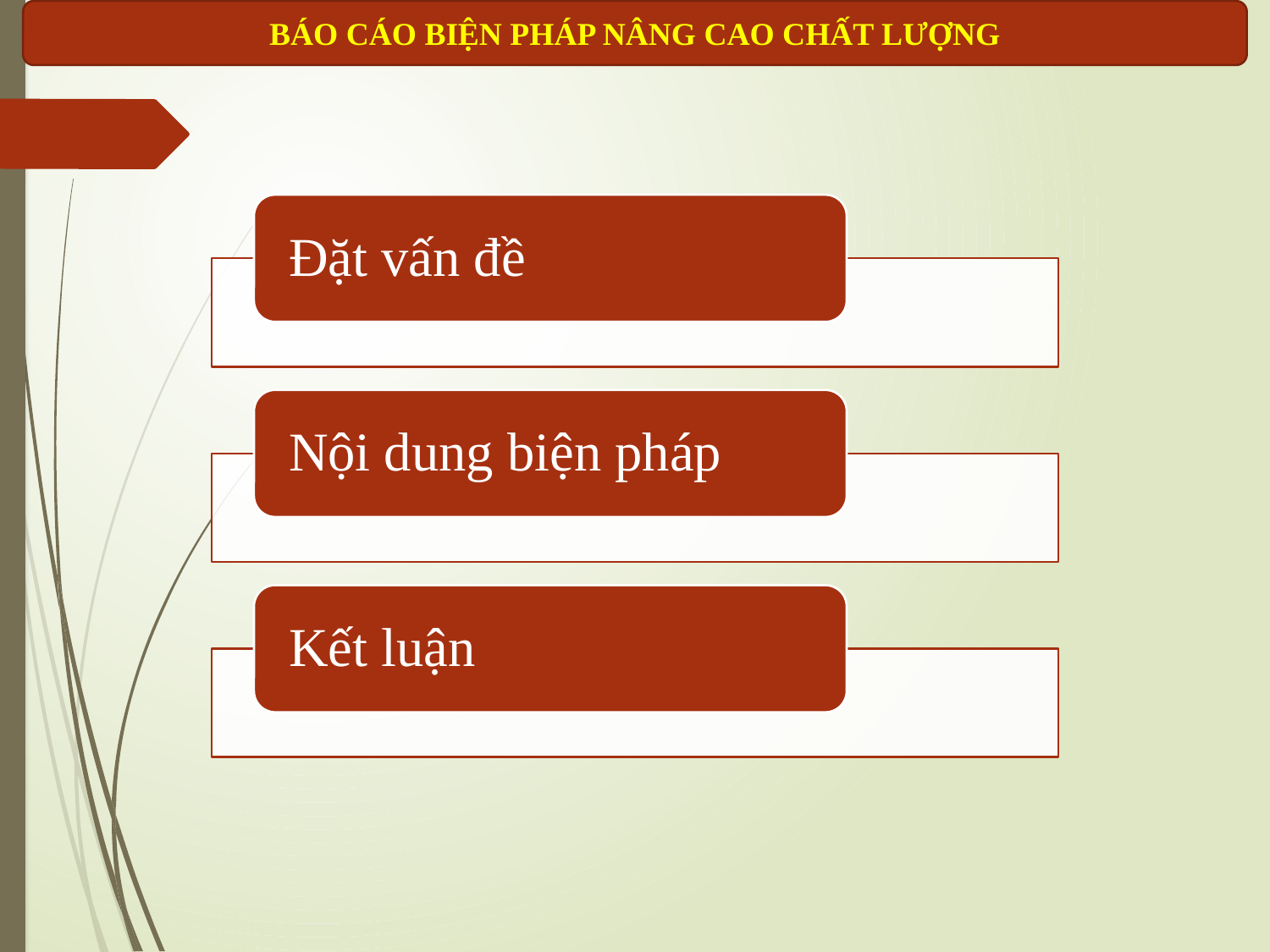

BÁO CÁO BIỆN PHÁP NÂNG CAO CHẤT LƯỢNG
Đặt vấn đề
Nội dung biện pháp
Kết luận